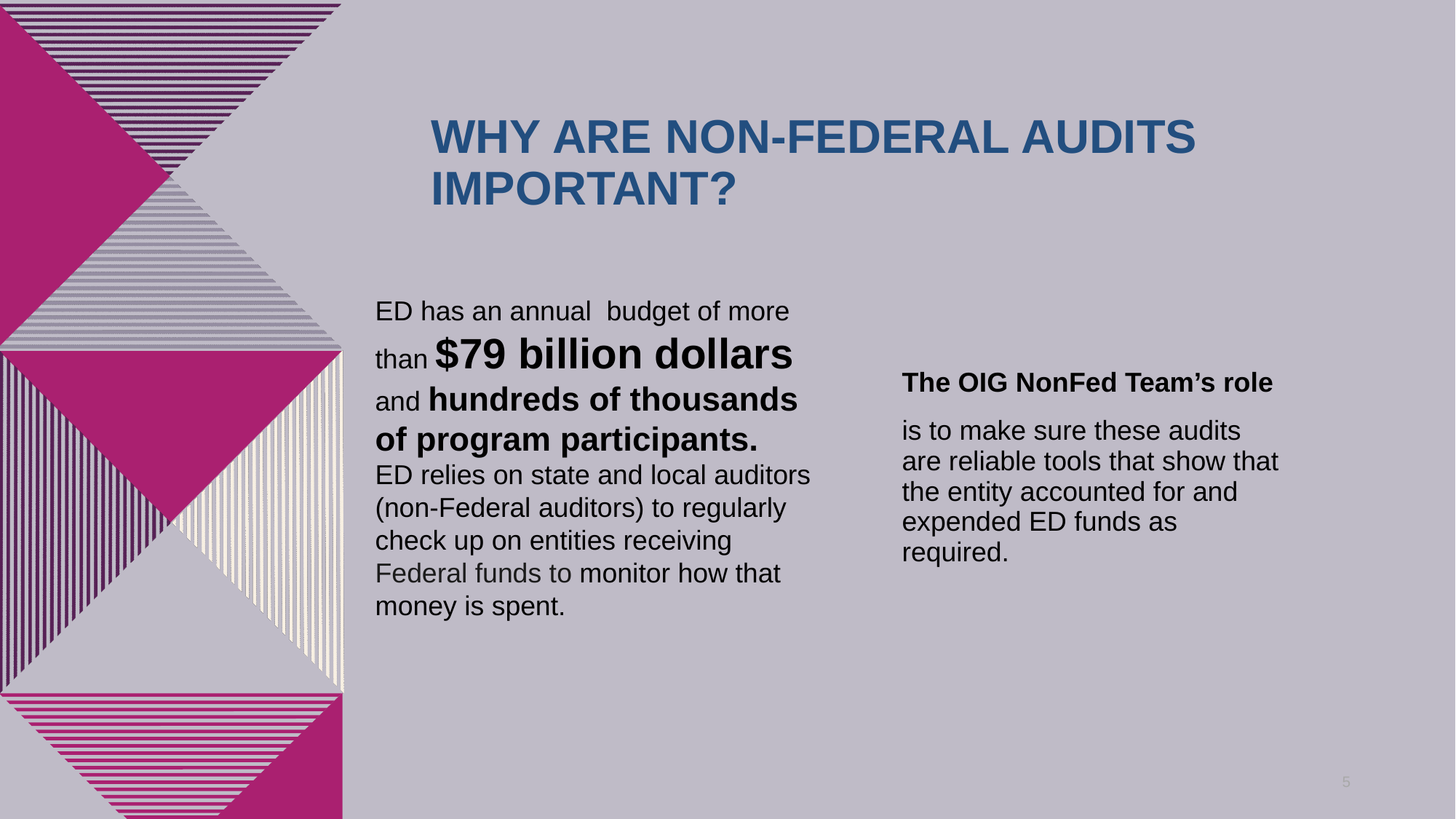

# Why are Non-Federal Audits Important?
ED has an annual  budget of more than $79 billion dollars and hundreds of thousands of program participants.
ED relies on state and local auditors (non-Federal auditors) to regularly check up on entities receiving Federal funds to monitor how that money is spent.
The OIG NonFed Team’s role
is to make sure these audits are reliable tools that show that the entity accounted for and expended ED funds as required.
5